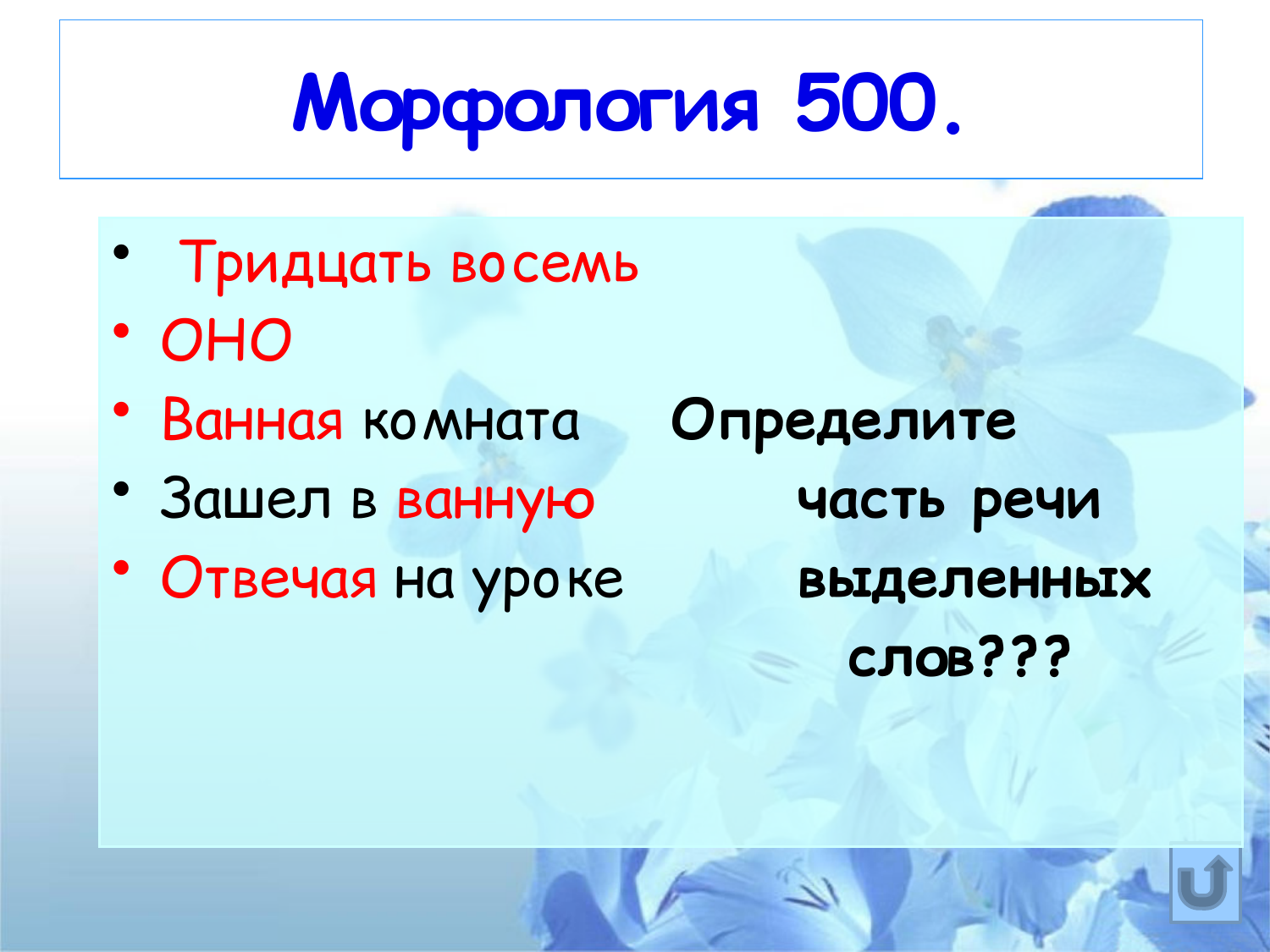

# Морфология 500.
 Тридцать восемь
ОНО
Ванная комната
Зашел в ванную
Отвечая на уроке

Определите
     часть речи
     выделенных
       слов???